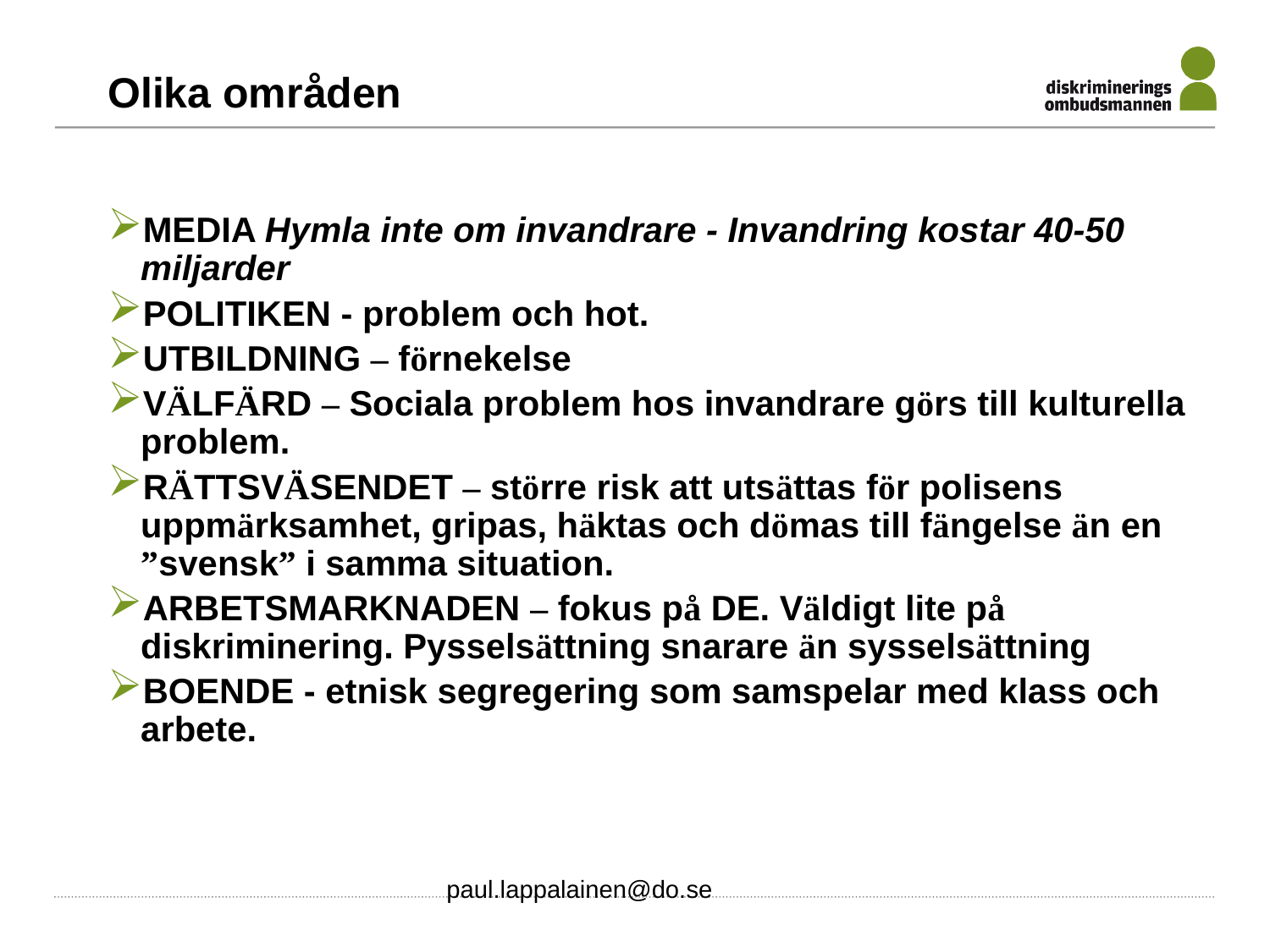

# Olika områden
MEDIA Hymla inte om invandrare - Invandring kostar 40-50 miljarder
POLITIKEN - problem och hot.
UTBILDNING – förnekelse
VÄLFÄRD – Sociala problem hos invandrare görs till kulturella problem.
RÄTTSVÄSENDET – större risk att utsättas för polisens uppmärksamhet, gripas, häktas och dömas till fängelse än en ”svensk” i samma situation.
ARBETSMARKNADEN – fokus på DE. Väldigt lite på diskriminering. Pysselsättning snarare än sysselsättning
BOENDE - etnisk segregering som samspelar med klass och arbete.
paul.lappalainen@do.se